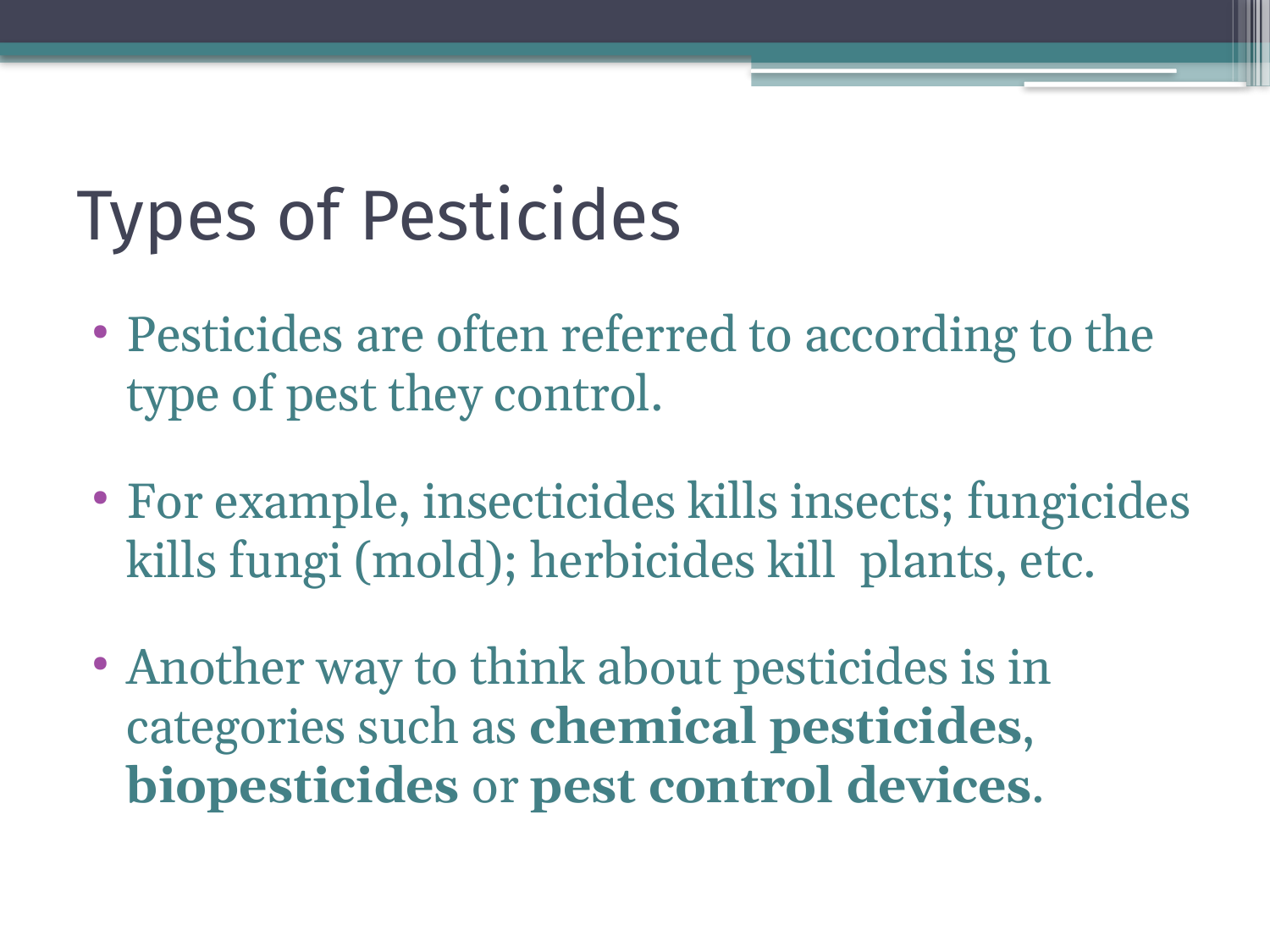

# Types of Pesticides
Pesticides are often referred to according to the type of pest they control.
For example, insecticides kills insects; fungicides kills fungi (mold); herbicides kill  plants, etc.
Another way to think about pesticides is in categories such as chemical pesticides, biopesticides or pest control devices.